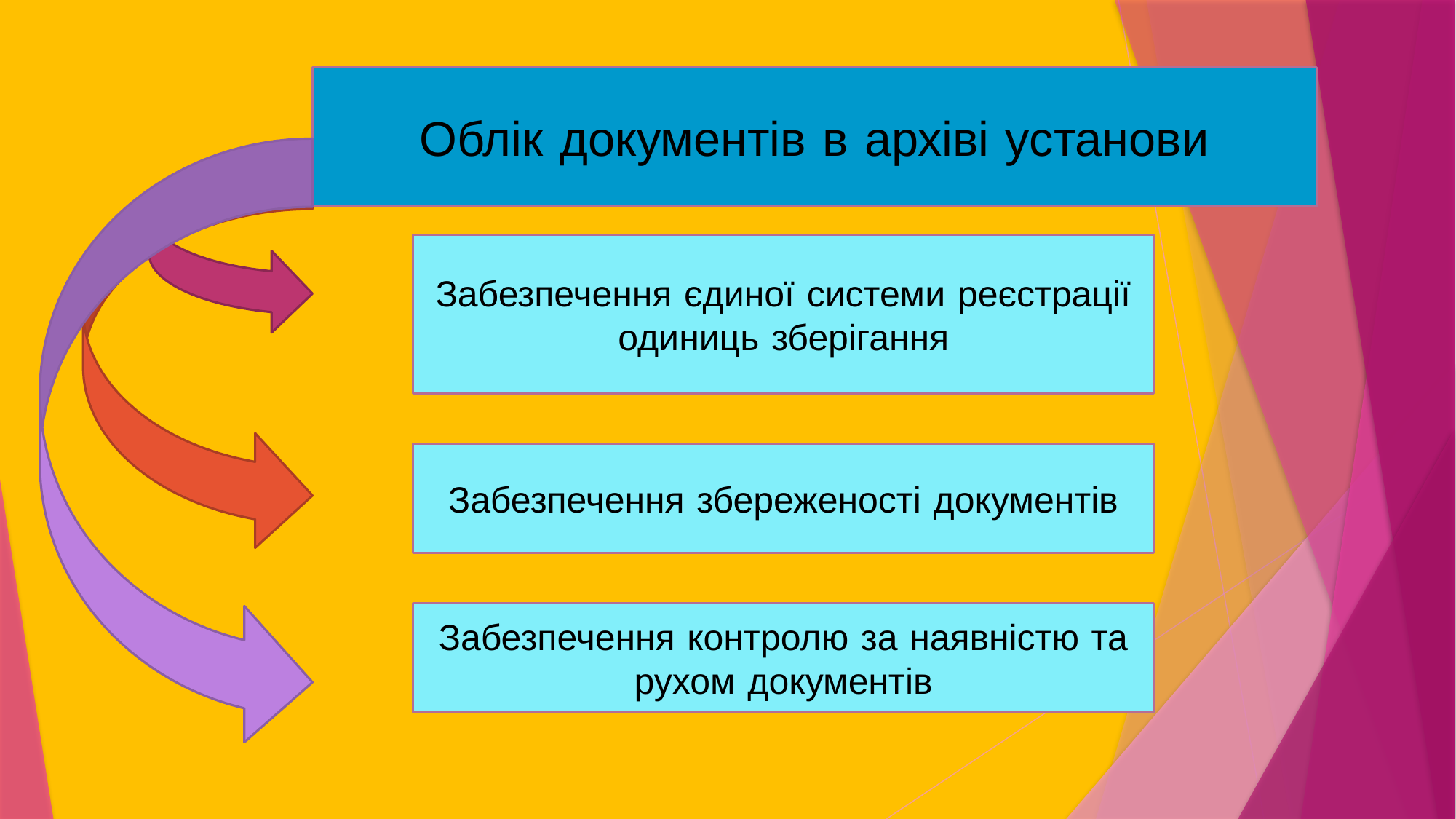

Облік документів в архіві установи

Забезпечення єдиної системи реєстрації одиниць зберігання
Забезпечення збереженості документів
Забезпечення контролю за наявністю та рухом документів